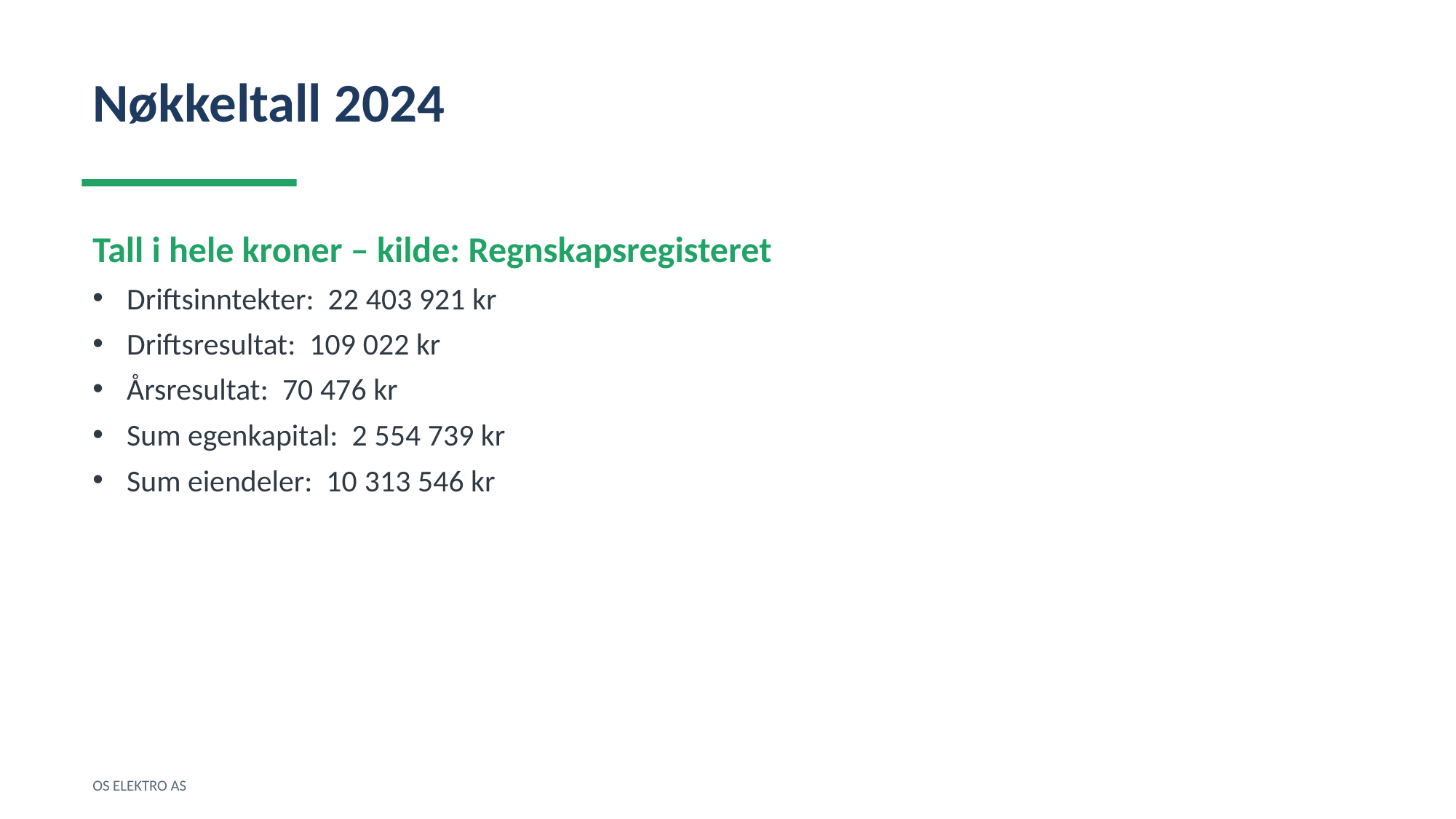

Nøkkeltall 2024

Tall i hele kroner – kilde: Regnskapsregisteret
Driftsinntekter:  22 403 921 kr
Driftsresultat:  109 022 kr
Årsresultat:  70 476 kr
Sum egenkapital:  2 554 739 kr
Sum eiendeler:  10 313 546 kr
OS ELEKTRO AS